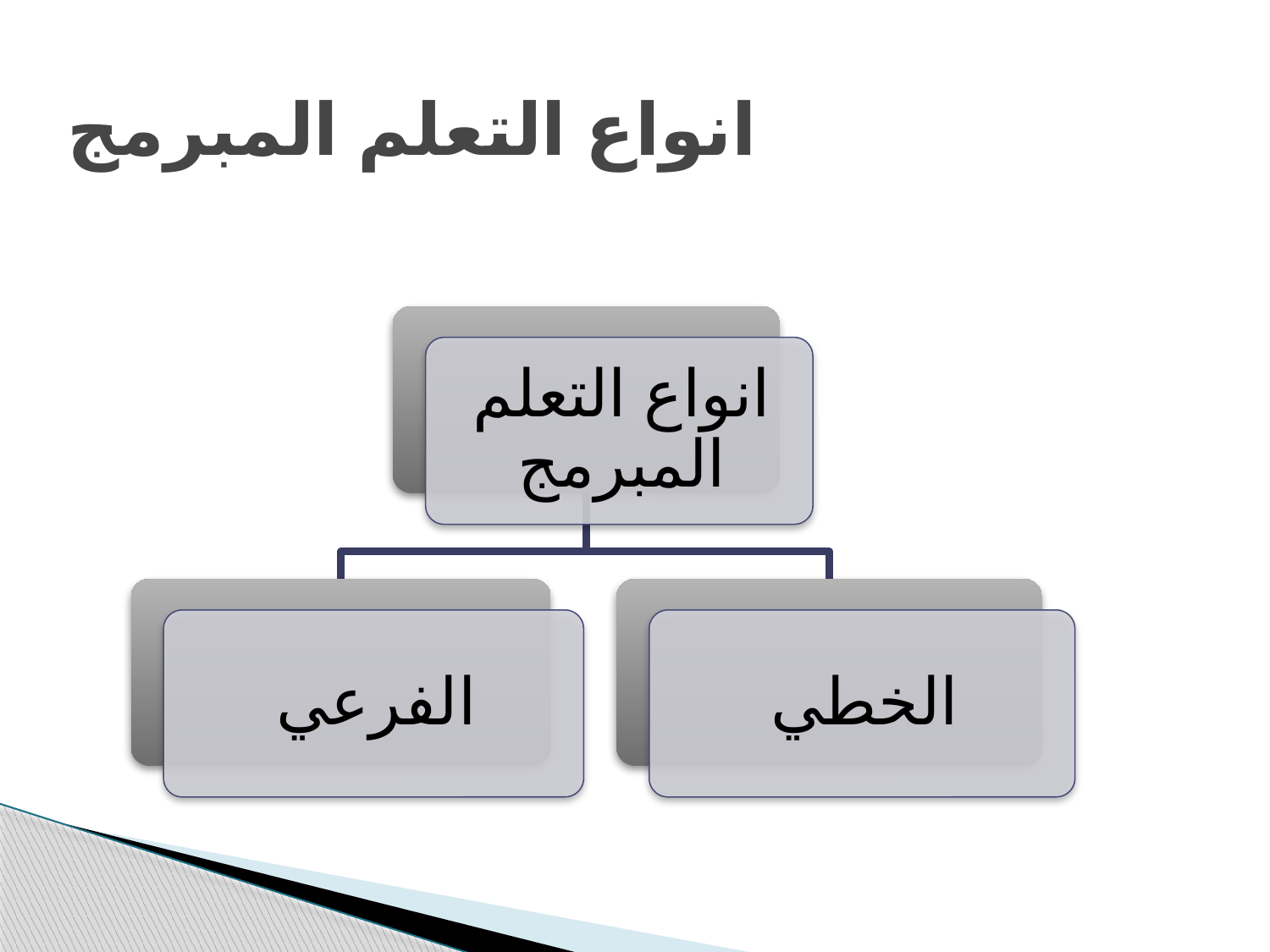

# انواع التعلم المبرمج
انواع التعلم المبرمج
الفرعي
الخطي